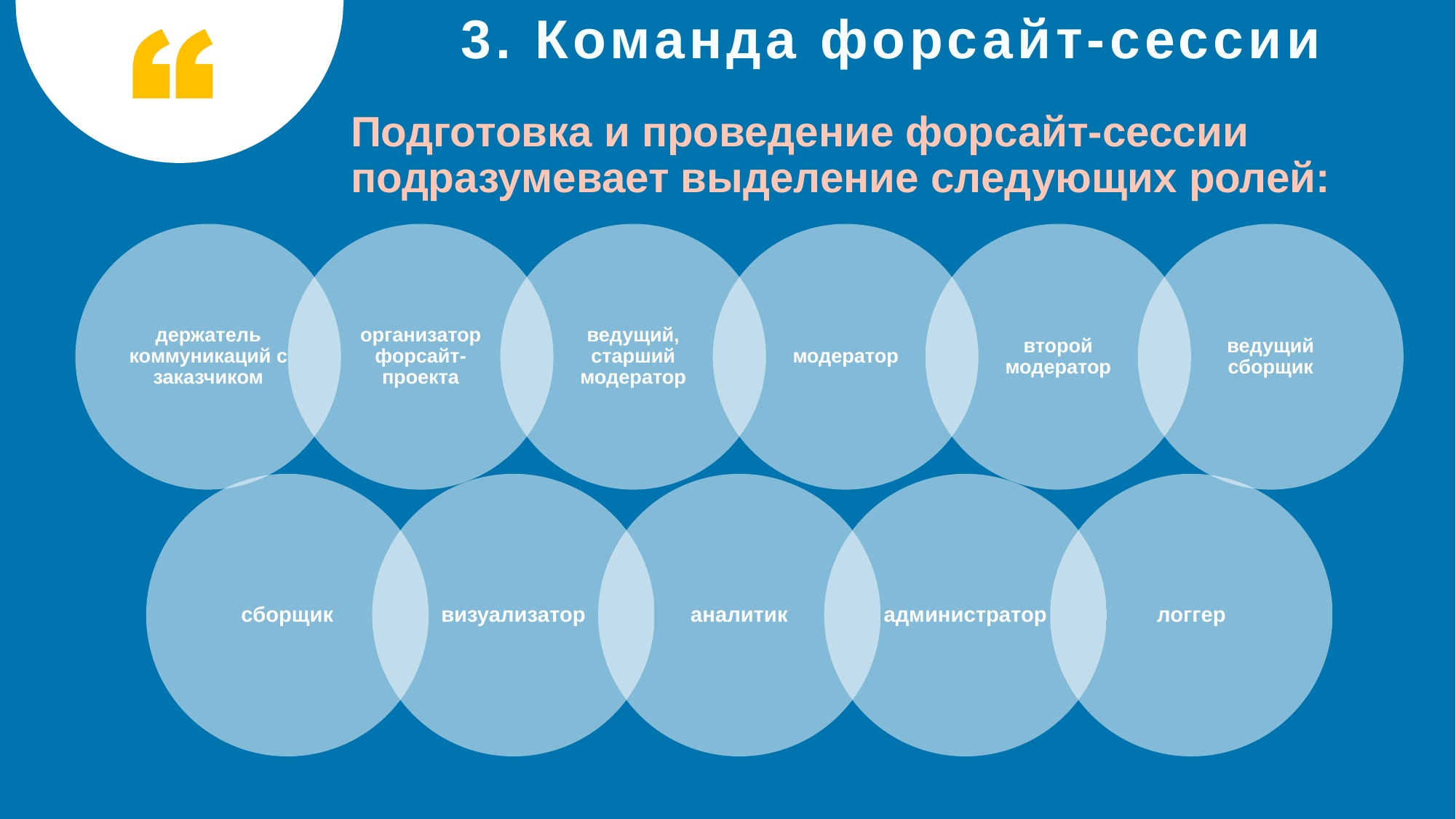

3. Команда форсайт-сессии

	Подготовка и проведение форсайт-сессии подразумевает выделение следующих ролей:
держатель коммуникаций с заказчиком
организатор форсайт- проекта
ведущий, старший модератор
модератор
второй модератор
ведущий сборщик
сборщик
визуализатор
аналитик
администратор
логгер
16